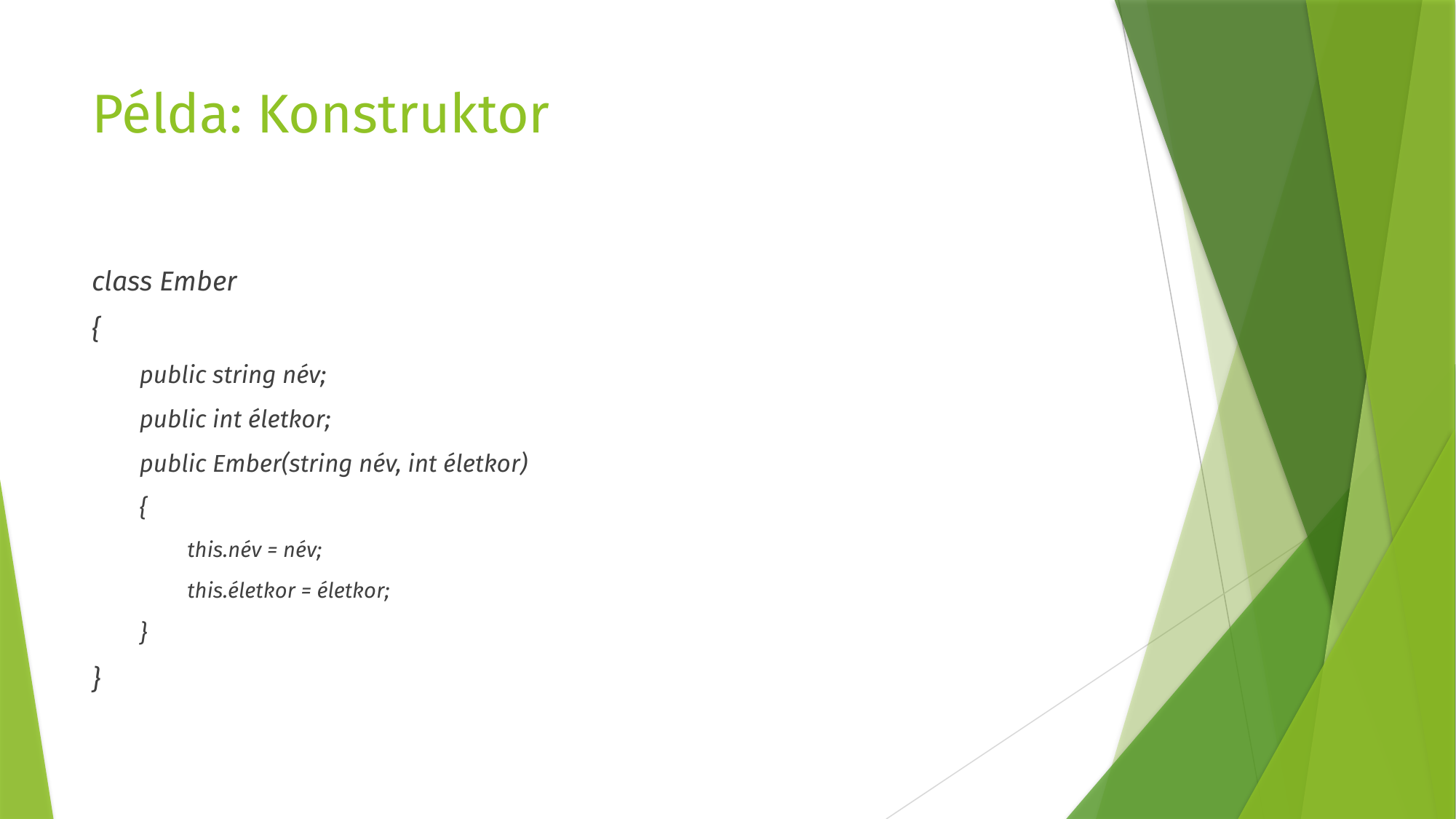

# Példa: Konstruktor
class Ember
{
public string név;
public int életkor;
public Ember(string név, int életkor)
{
this.név = név;
this.életkor = életkor;
}
}